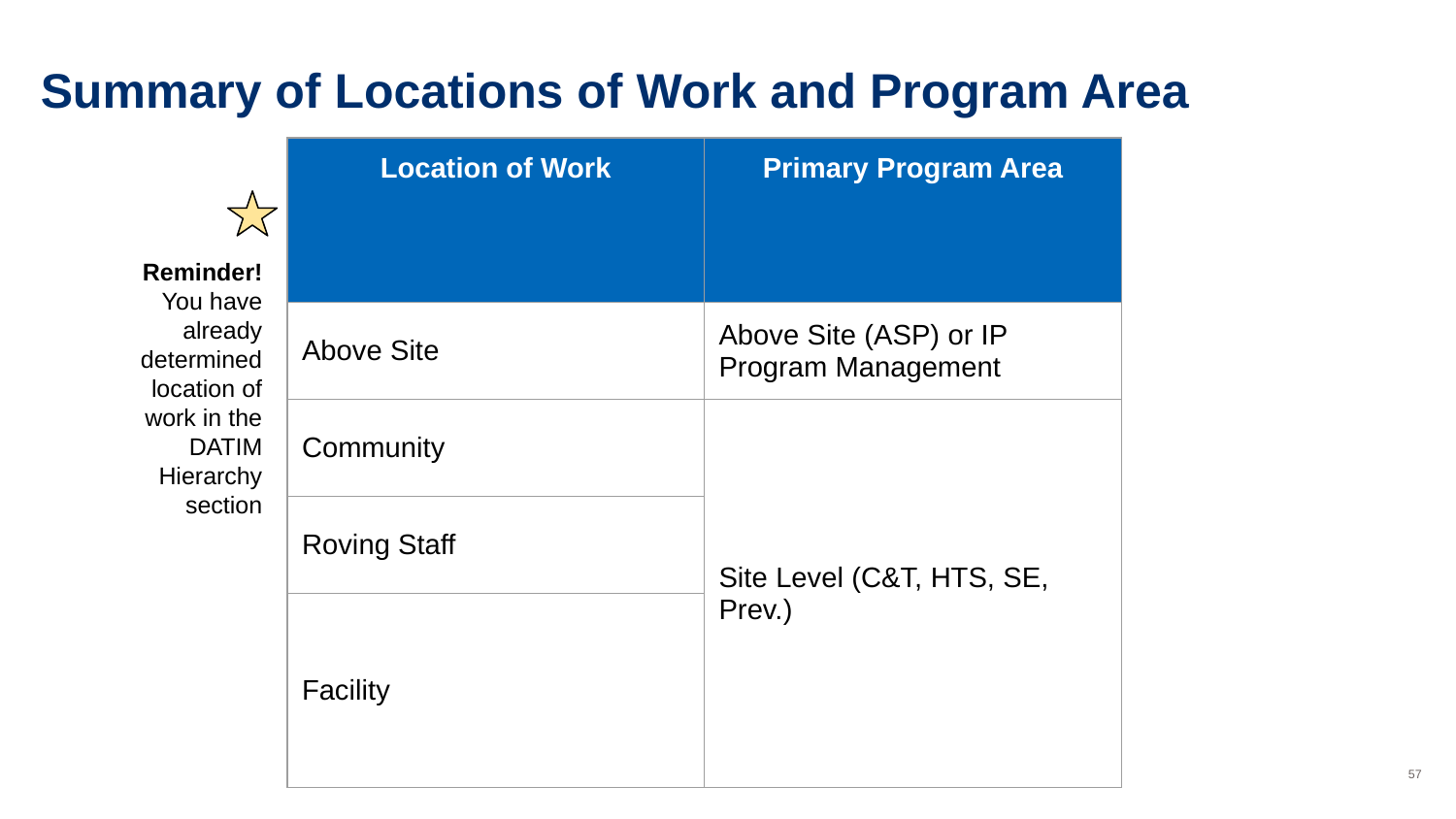

# Summary of Locations of Work and Program Area
| Location of Work | Primary Program Area |
| --- | --- |
| Above Site | Above Site (ASP) or IP Program Management |
| Community | Site Level (C&T, HTS, SE, Prev.) |
| Roving Staff |  |
| Facility |  |
|  |  |

Reminder! You have already determined location of work in the DATIM Hierarchy section
57